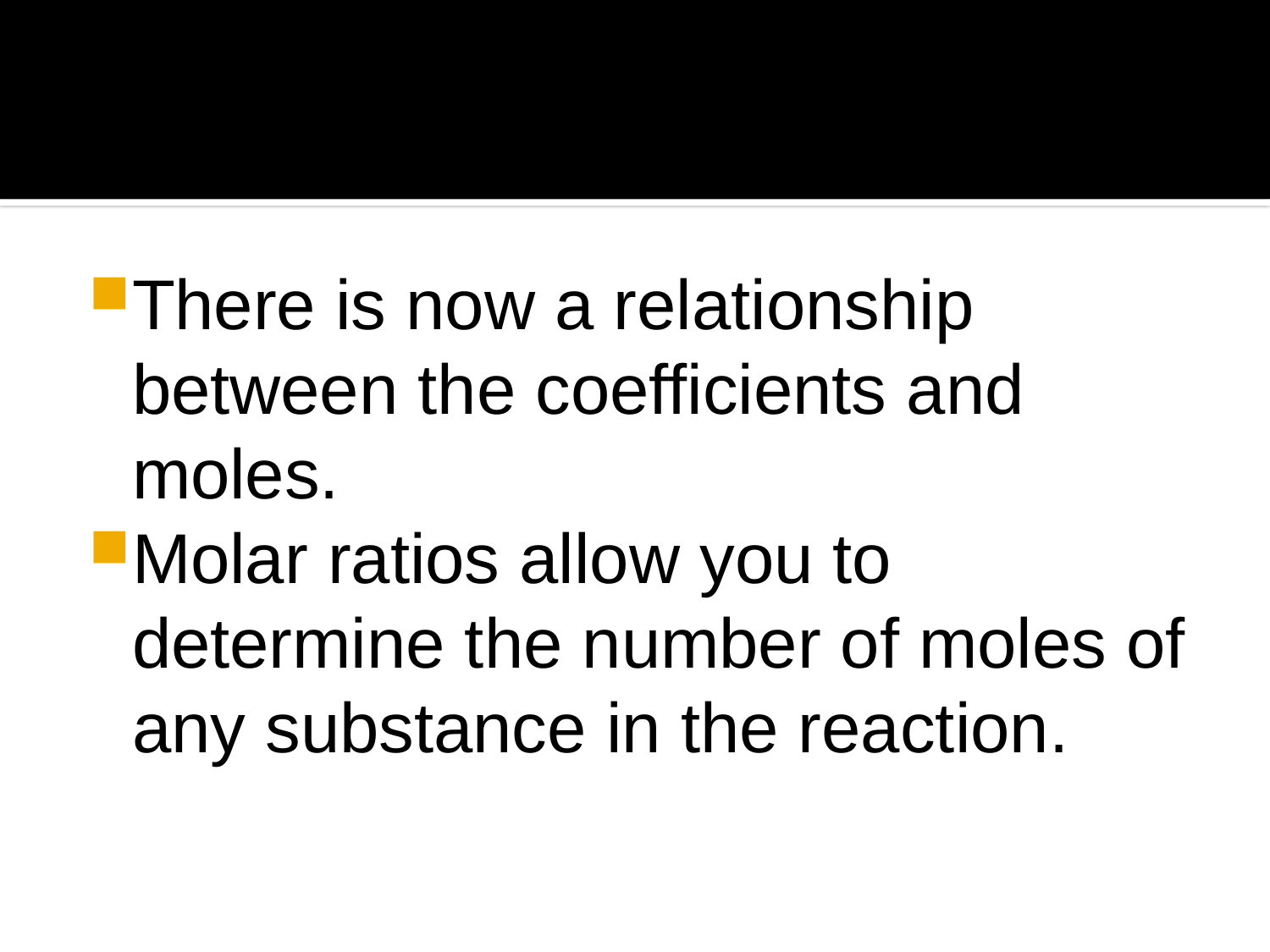

#
There is now a relationship between the coefficients and moles.
Molar ratios allow you to determine the number of moles of any substance in the reaction.